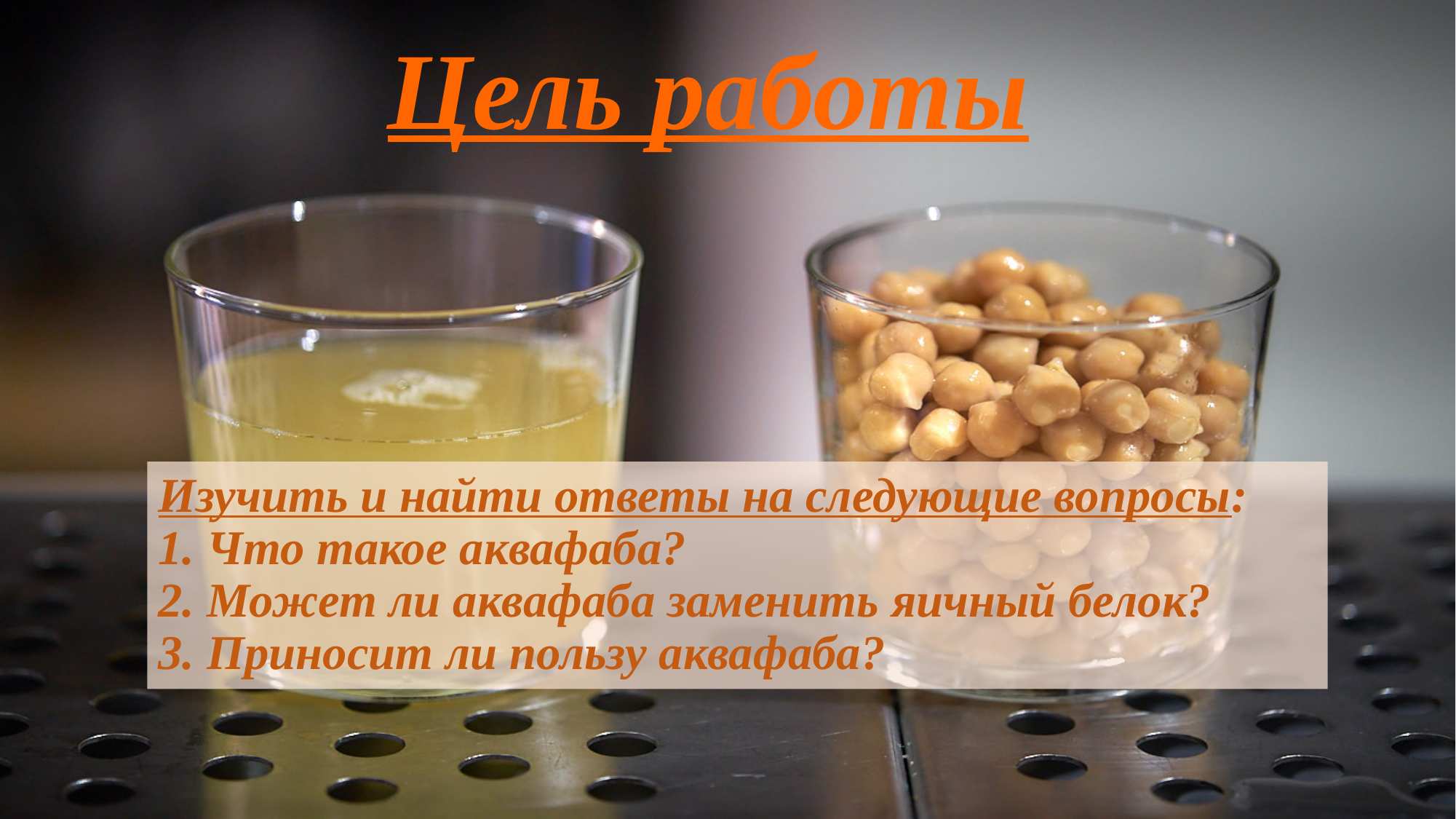

Цель работы
# Изучить и найти ответы на следующие вопросы: 1. Что такое аквафаба? 2. Может ли аквафаба заменить яичный белок? 3. Приносит ли пользу аквафаба?